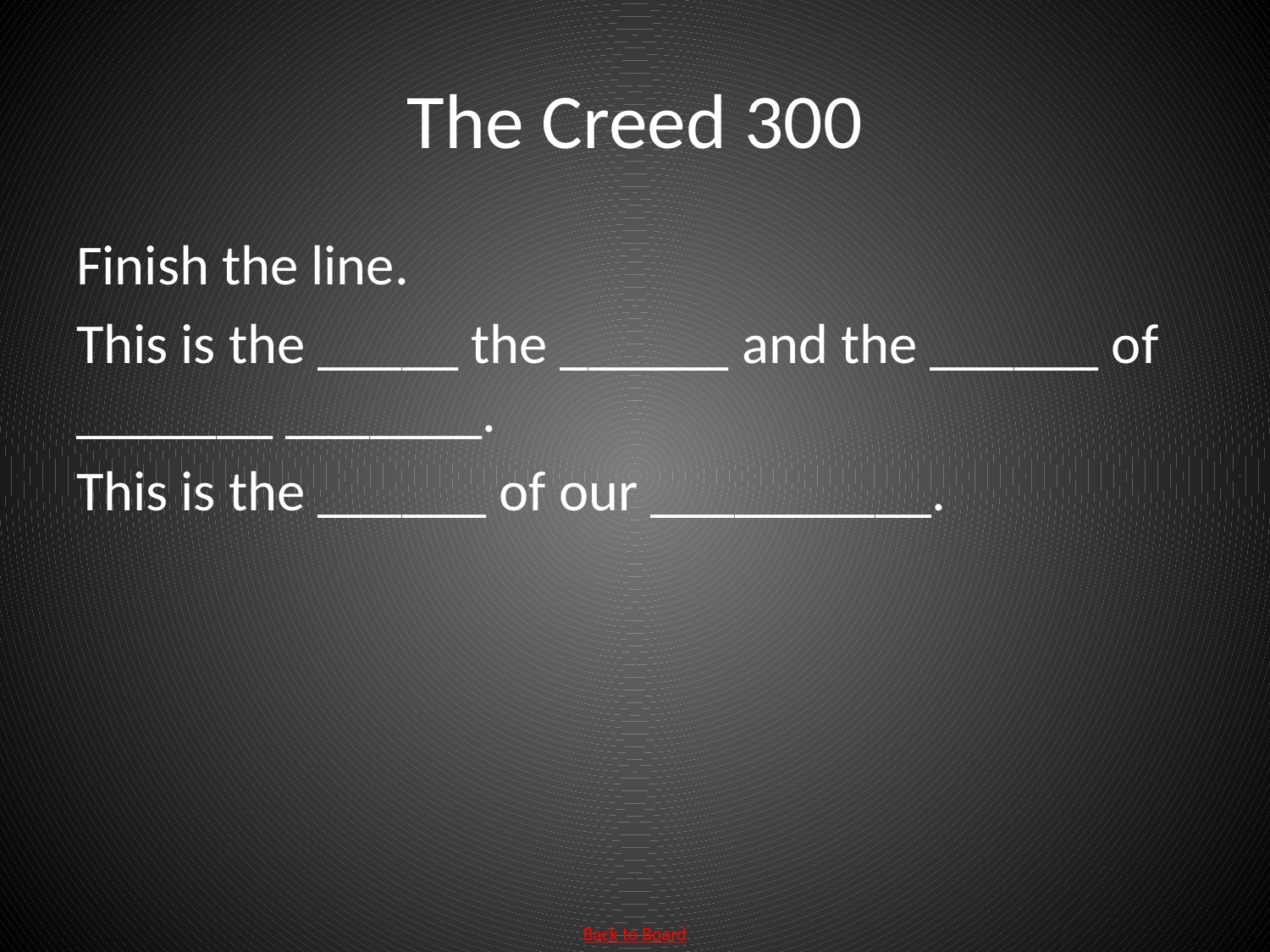

# The Creed 300
Finish the line.
This is the _____ the ______ and the ______ of _______ _______.
This is the ______ of our __________.

Back to Board